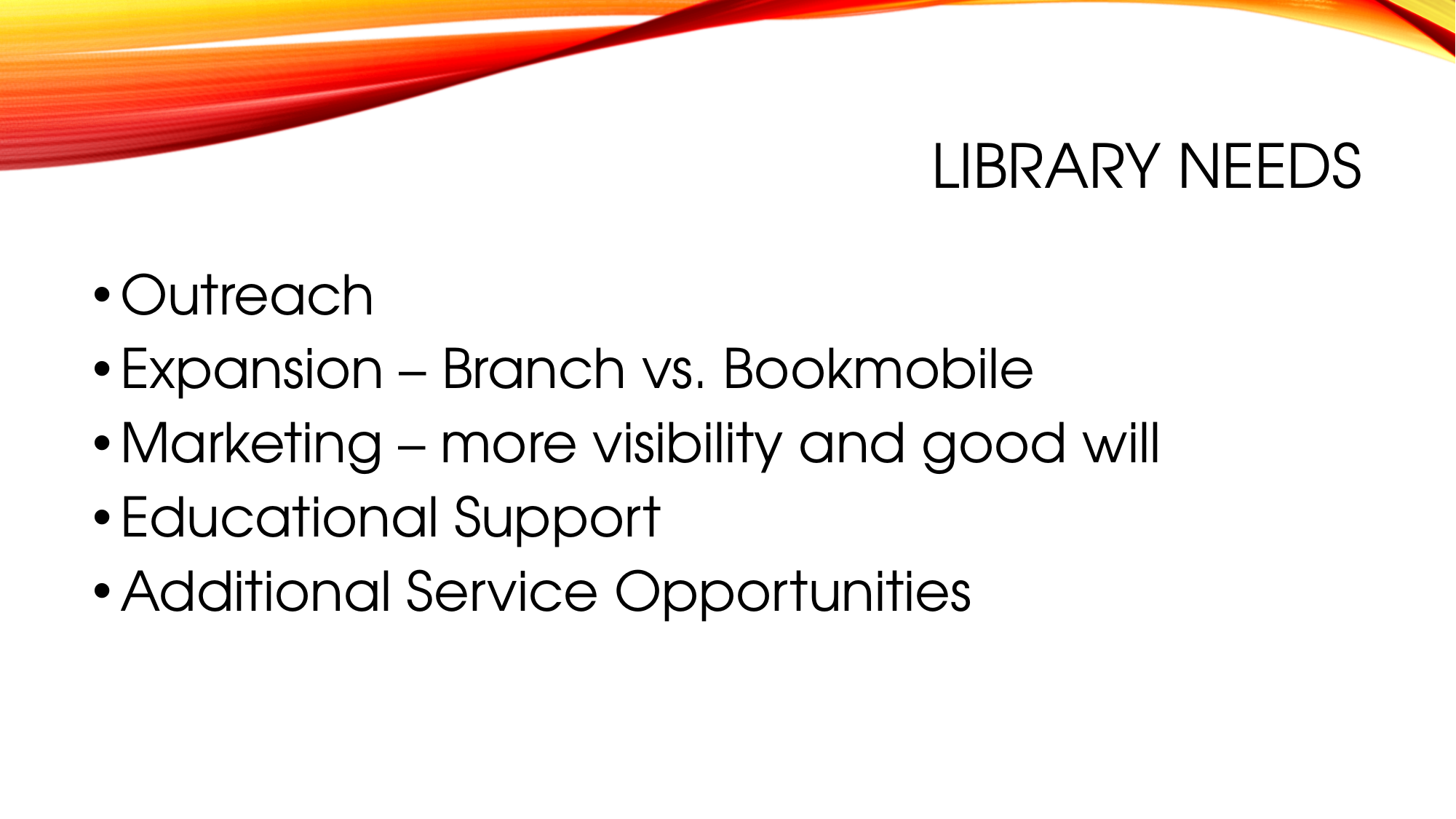

# Library needs
Outreach
Expansion – Branch vs. Bookmobile
Marketing – more visibility and good will
Educational Support
Additional Service Opportunities